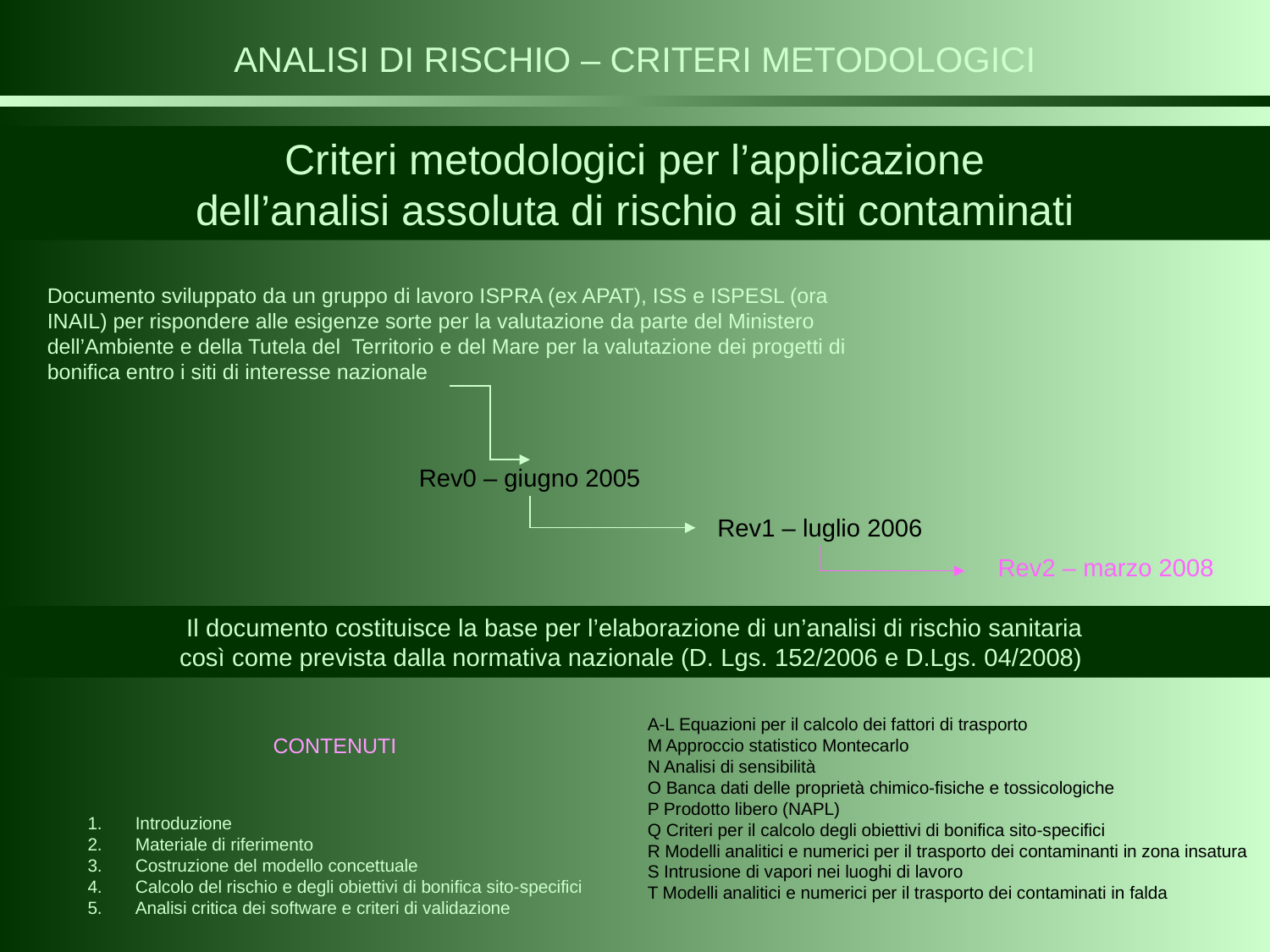

ANALISI DI RISCHIO – CRITERI METODOLOGICI

Criteri metodologici per l’applicazione
dell’analisi assoluta di rischio ai siti contaminati
Documento sviluppato da un gruppo di lavoro ISPRA (ex APAT), ISS e ISPESL (ora INAIL) per rispondere alle esigenze sorte per la valutazione da parte del Ministero dell’Ambiente e della Tutela del  Territorio e del Mare per la valutazione dei progetti di bonifica entro i siti di interesse nazionale
Rev0 – giugno 2005
Rev1 – luglio 2006
Rev2 – marzo 2008
Il documento costituisce la base per l’elaborazione di un’analisi di rischio sanitaria
così come prevista dalla normativa nazionale (D. Lgs. 152/2006 e D.Lgs. 04/2008)
A-L Equazioni per il calcolo dei fattori di trasporto
M Approccio statistico Montecarlo
N Analisi di sensibilità
O Banca dati delle proprietà chimico-fisiche e tossicologiche
P Prodotto libero (NAPL)
Q Criteri per il calcolo degli obiettivi di bonifica sito-specifici
R Modelli analitici e numerici per il trasporto dei contaminanti in zona insatura
S Intrusione di vapori nei luoghi di lavoro
T Modelli analitici e numerici per il trasporto dei contaminati in falda
CONTENUTI
Introduzione
Materiale di riferimento
Costruzione del modello concettuale
Calcolo del rischio e degli obiettivi di bonifica sito-specifici
Analisi critica dei software e criteri di validazione